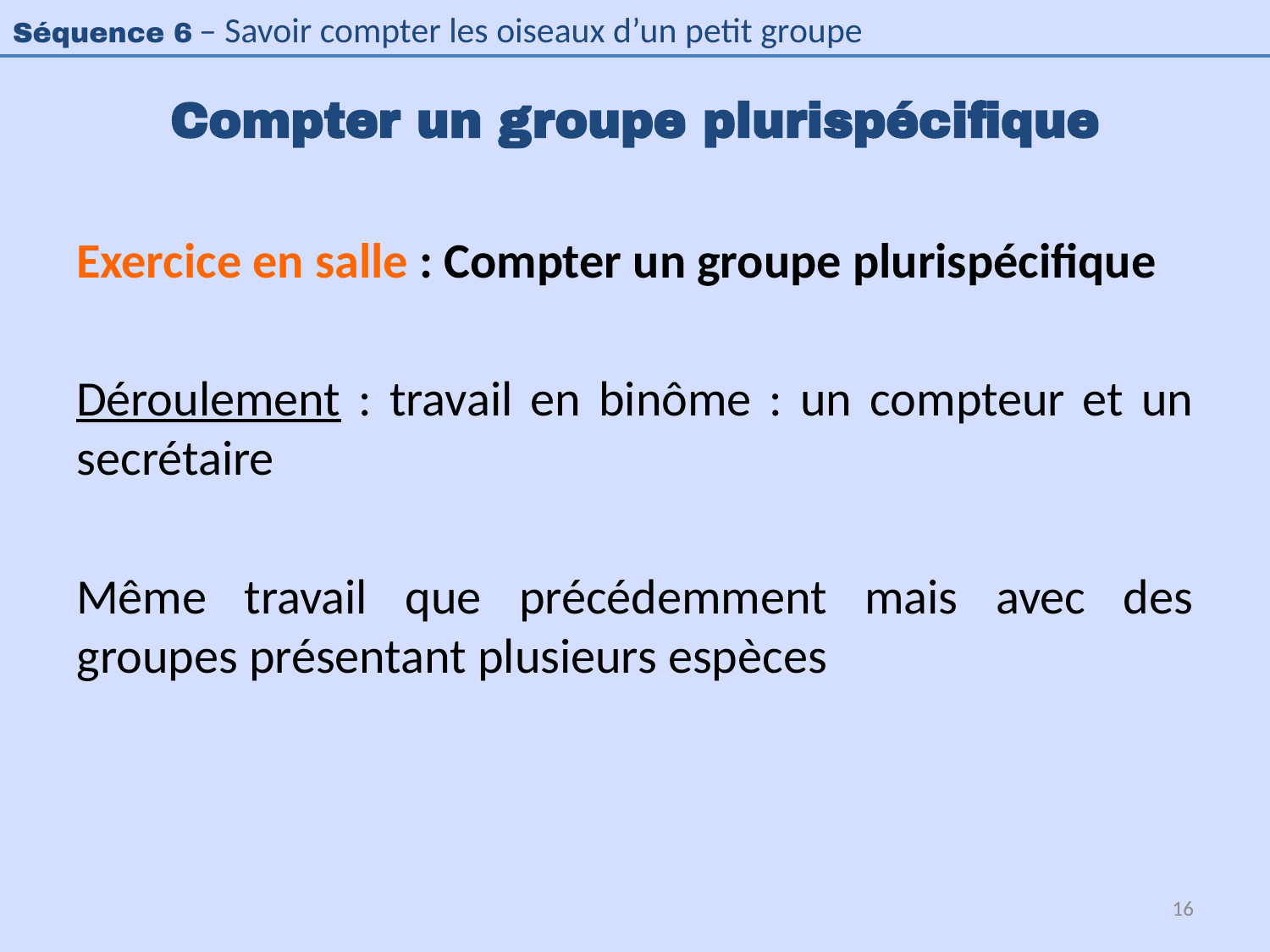

# Compter un groupe plurispécifique
Exercice en salle : Compter un groupe plurispécifique

Déroulement : travail en binôme : un compteur et un secrétaire

Même travail que précédemment mais avec des groupes présentant plusieurs espèces
16